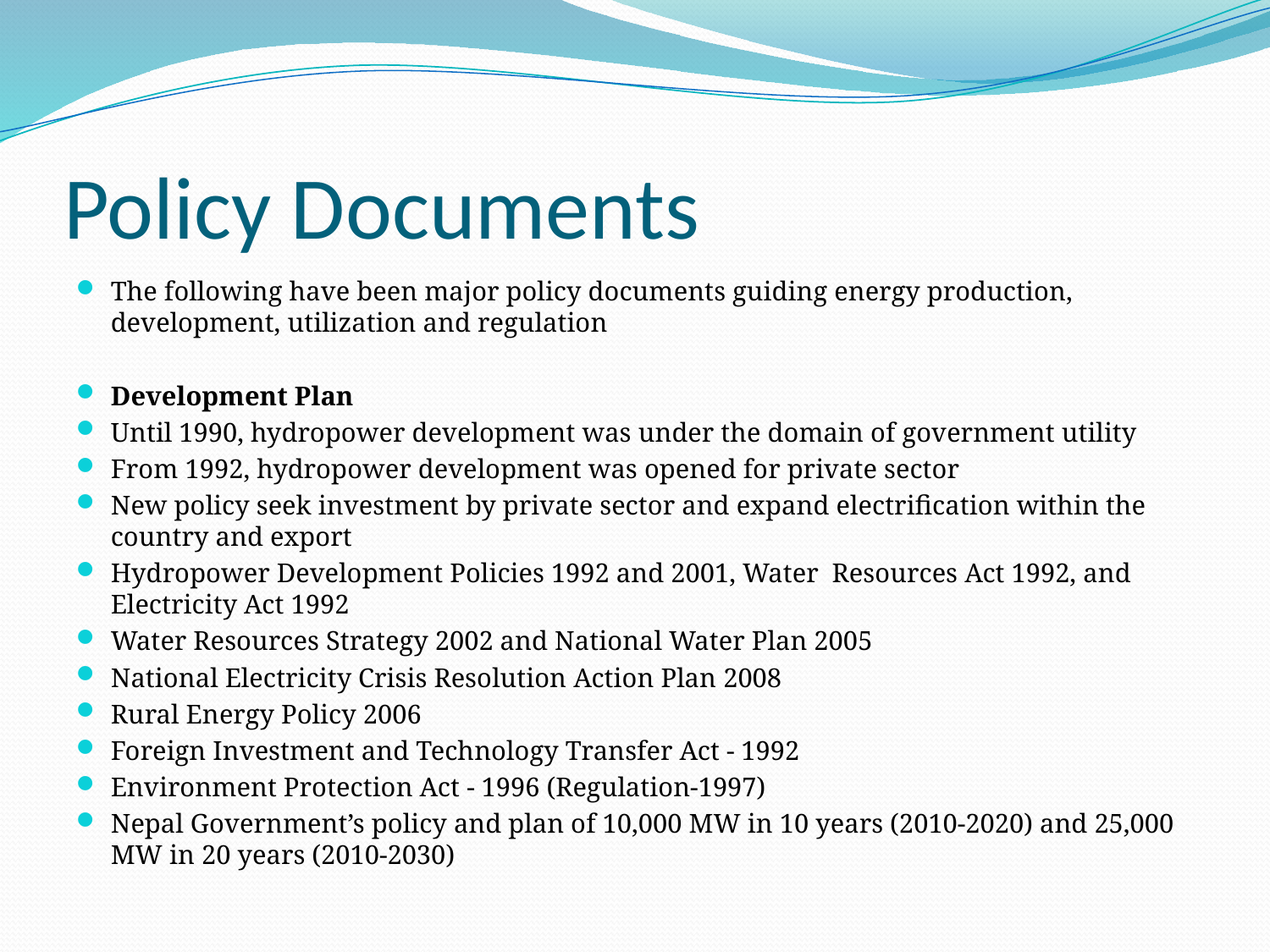

# Policy Documents
The following have been major policy documents guiding energy production, development, utilization and regulation

Development Plan
Until 1990, hydropower development was under the domain of government utility
From 1992, hydropower development was opened for private sector
New policy seek investment by private sector and expand electrification within the country and export
Hydropower Development Policies 1992 and 2001, Water  Resources Act 1992, and Electricity Act 1992
Water Resources Strategy 2002 and National Water Plan 2005
National Electricity Crisis Resolution Action Plan 2008
Rural Energy Policy 2006
Foreign Investment and Technology Transfer Act - 1992
Environment Protection Act - 1996 (Regulation-1997)
Nepal Government’s policy and plan of 10,000 MW in 10 years (2010-2020) and 25,000 MW in 20 years (2010-2030)